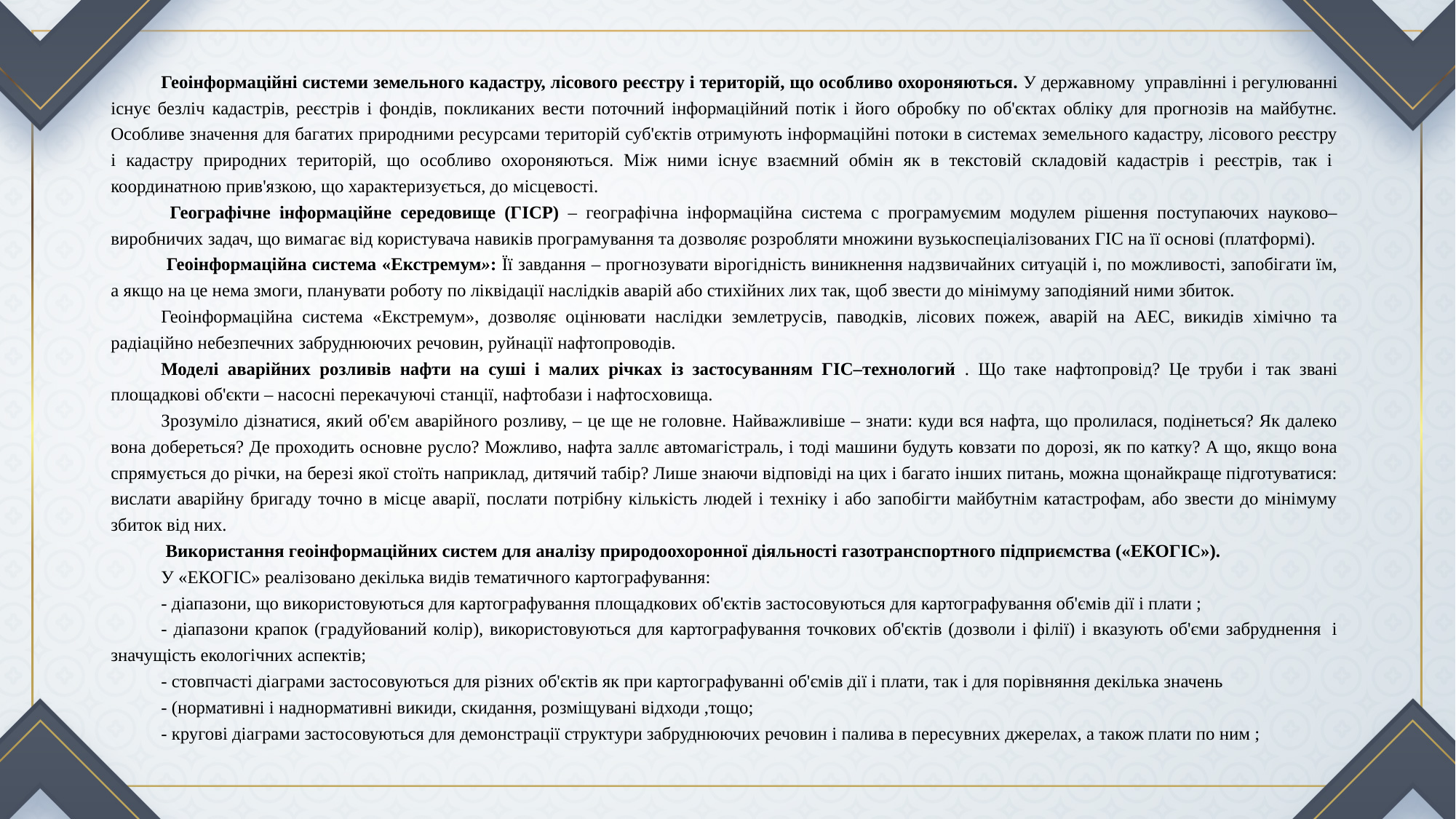

Геоінформаційні системи земельного кадастру, лісового реєстру і територій, що особливо охороняються. У державному  управлінні і регулюванні існує безліч кадастрів, реєстрів і фондів, покликаних вести поточний інформаційний потік і його обробку по об'єктах обліку для прогнозів на майбутнє. Особливе значення для багатих природними ресурсами територій суб'єктів отримують інформаційні потоки в системах земельного кадастру, лісового реєстру і кадастру природних територій, що особливо охороняються. Між ними існує взаємний обмін як в текстовій складовій кадастрів і реєстрів, так і  координатною прив'язкою, що характеризується, до місцевості.
 Географічне інформаційне середовище (ГІСР) – географічна інформаційна система с програмуємим модулем рішення поступаючих науково–виробничих задач, що вимагає від користувача навиків програмування та дозволяє розробляти множини вузькоспеціалізованих ГІС на її основі (платформі).
 Геоінформаційна система «Екстремум»: Її завдання – прогнозувати вірогідність виникнення надзвичайних ситуацій і, по можливості, запобігати їм, а якщо на це нема змоги, планувати роботу по ліквідації наслідків аварій або стихійних лих так, щоб звести до мінімуму заподіяний ними збиток.
Геоінформаційна система «Екстремум», дозволяє оцінювати наслідки землетрусів, паводків, лісових пожеж, аварій на АЕС, викидів хімічно та радіаційно небезпечних забруднюючих речовин, руйнації нафтопроводів.
Моделі аварійних розливів нафти на суші і малих річках із застосуванням ГІС–технологий . Що таке нафтопровід? Це труби і так звані площадкові об'єкти – насосні перекачуючі станції, нафтобази і нафтосховища.
Зрозуміло дізнатися, який об'єм аварійного розливу, – це ще не головне. Найважливіше – знати: куди вся нафта, що пролилася, подінеться? Як далеко вона добереться? Де проходить основне русло? Можливо, нафта заллє автомагістраль, і тоді машини будуть ковзати по дорозі, як по катку? А що, якщо вона спрямується до річки, на березі якої стоїть наприклад, дитячий табір? Лише знаючи відповіді на цих і багато інших питань, можна щонайкраще підготуватися: вислати аварійну бригаду точно в місце аварії, послати потрібну кількість людей і техніку і або запобігти майбутнім катастрофам, або звести до мінімуму збиток від них.
 Використання геоінформаційних систем для аналізу природоохоронної діяльності газотранспортного підприємства («ЕКОГІС»).
У «ЕКОГІС» реалізовано декілька видів тематичного картографування:
- діапазони, що використовуються для картографування площадкових об'єктів застосовуються для картографування об'ємів дії і плати ;
- діапазони крапок (градуйований колір), використовуються для картографування точкових об'єктів (дозволи і філії) і вказують об'єми забруднення  і значущість екологічних аспектів;
- стовпчасті діаграми застосовуються для різних об'єктів як при картографуванні об'ємів дії і плати, так і для порівняння декілька значень
- (нормативні і наднормативні викиди, скидання, розміщувані відходи ,тощо;
- кругові діаграми застосовуються для демонстрації структури забруднюючих речовин і палива в пересувних джерелах, а також плати по ним ;